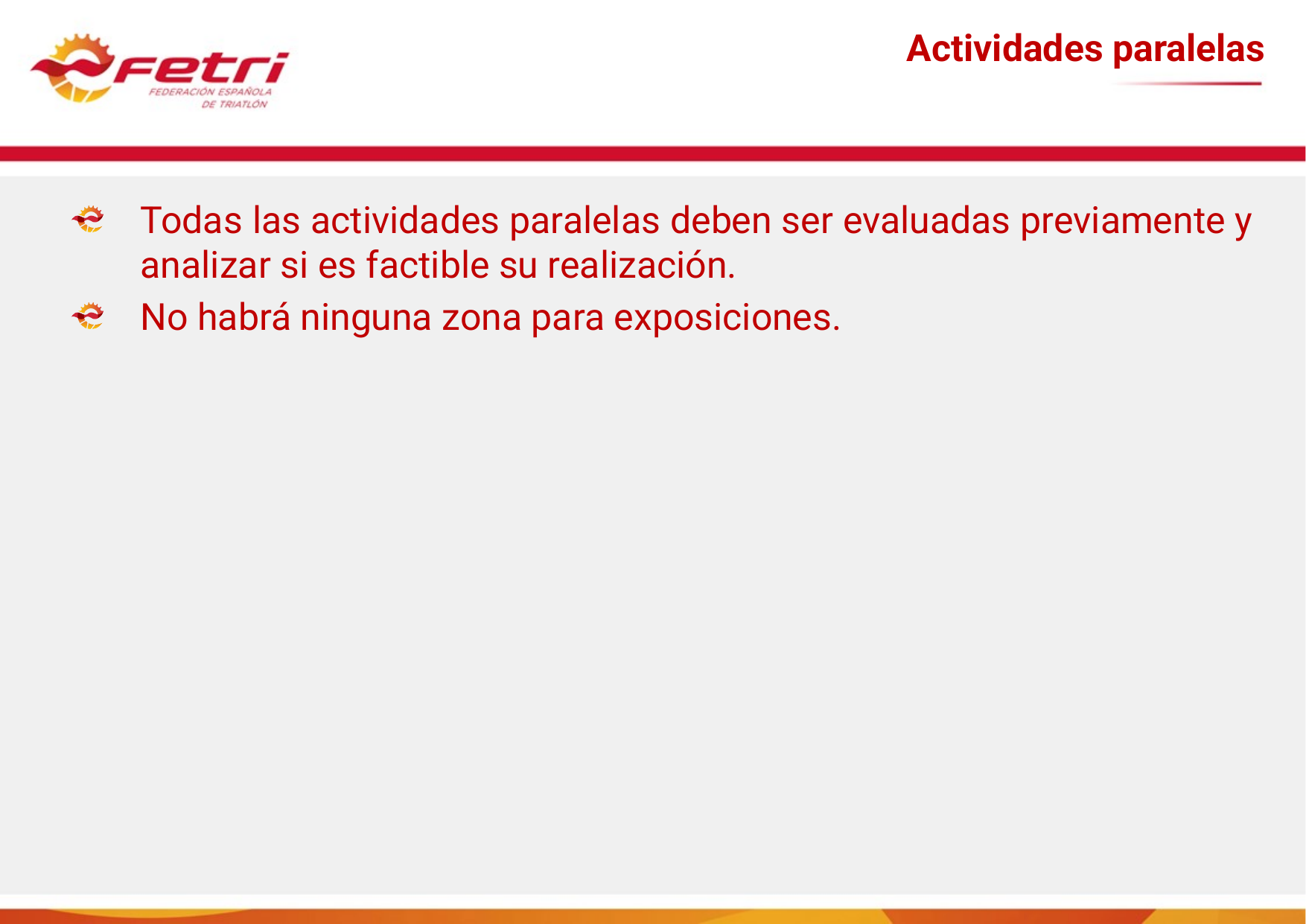

Actividades paralelas
Todas las actividades paralelas deben ser evaluadas previamente y analizar si es factible su realización.
No habrá ninguna zona para exposiciones.